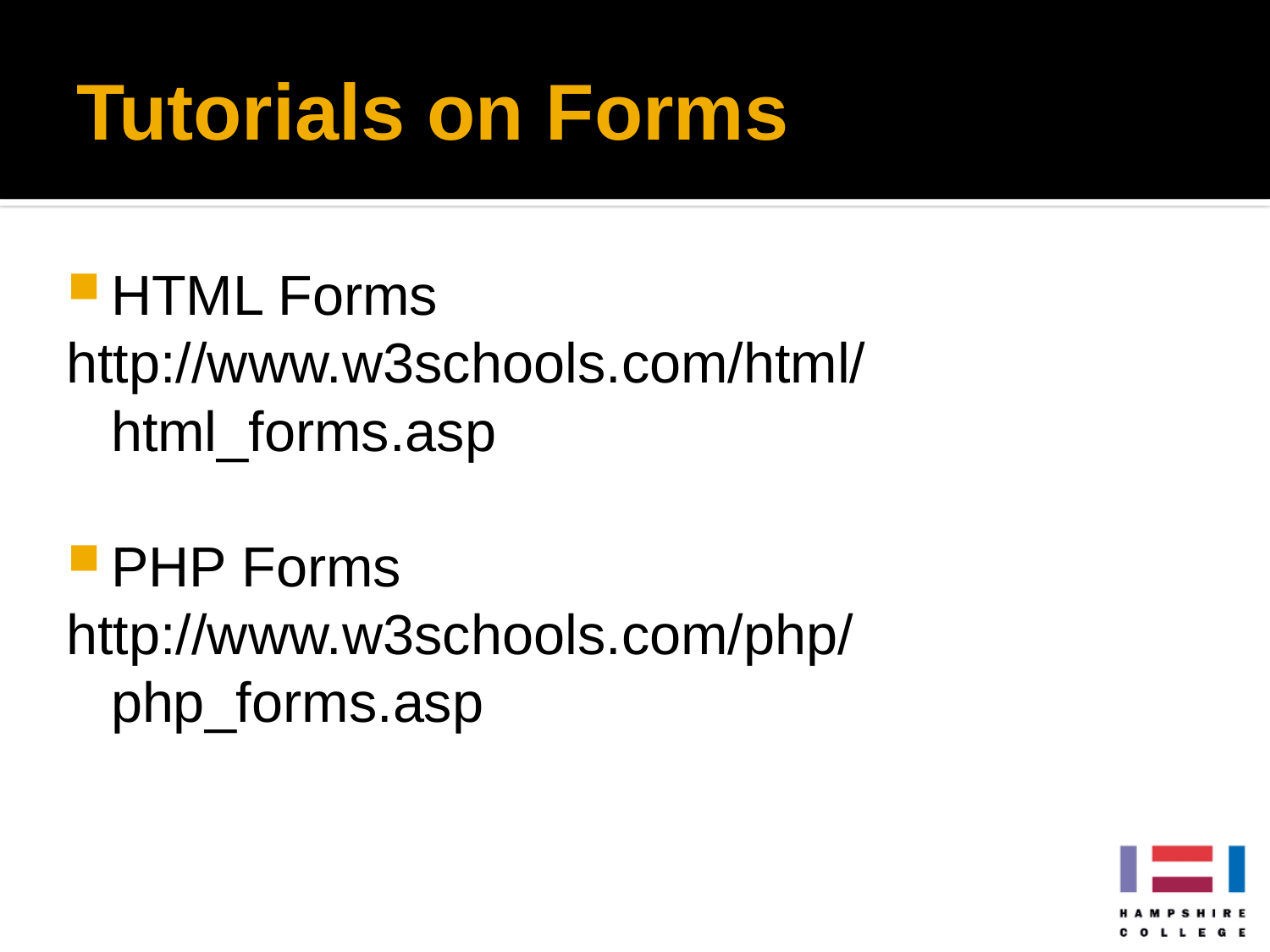

# Tutorials on Forms
HTML Forms
http://www.w3schools.com/html/html_forms.asp

PHP Forms
http://www.w3schools.com/php/php_forms.asp